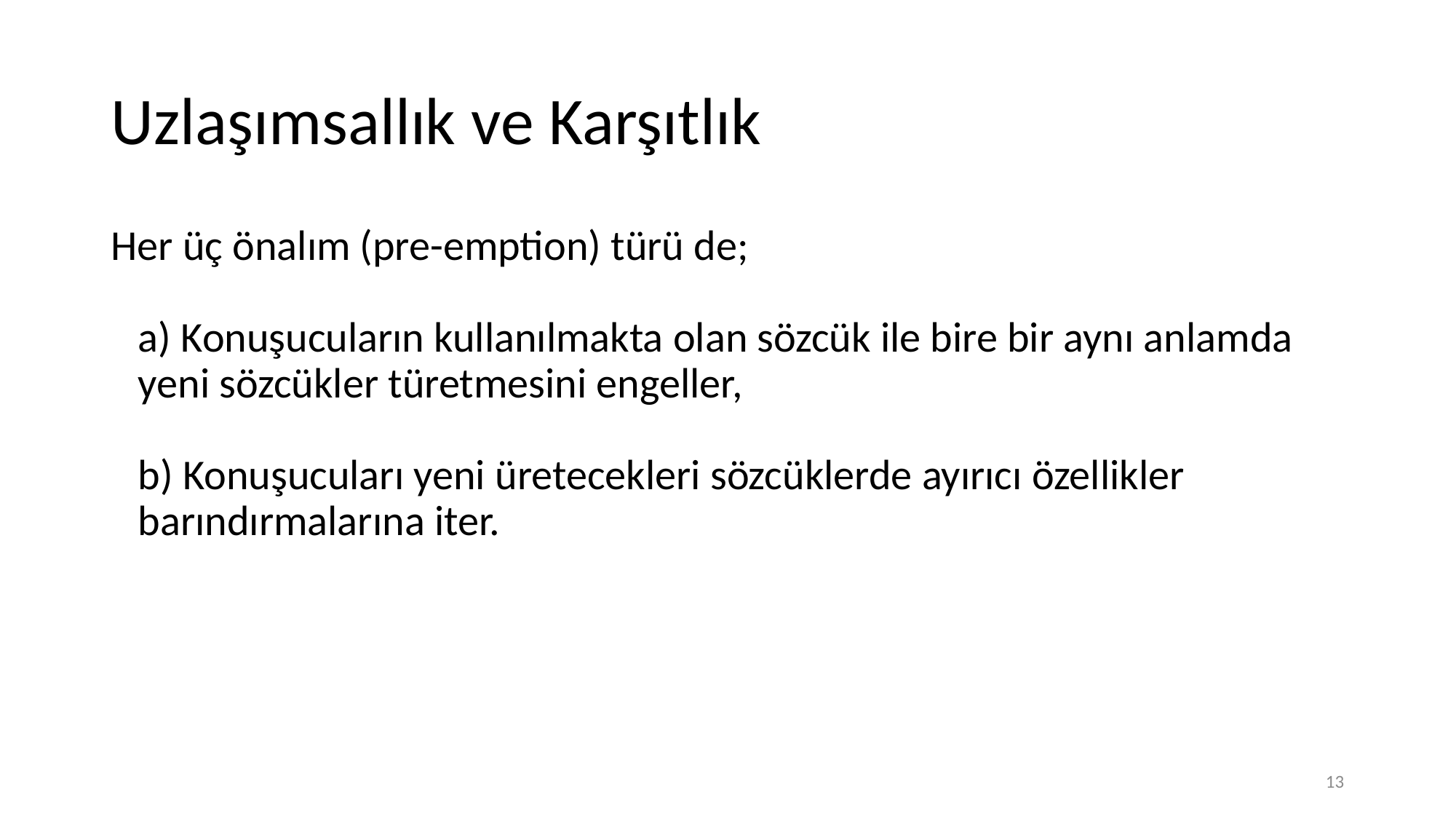

# Uzlaşımsallık ve Karşıtlık
Her üç önalım (pre-emption) türü de;
a) Konuşucuların kullanılmakta olan sözcük ile bire bir aynı anlamda yeni sözcükler türetmesini engeller,
b) Konuşucuları yeni üretecekleri sözcüklerde ayırıcı özellikler barındırmalarına iter.
13